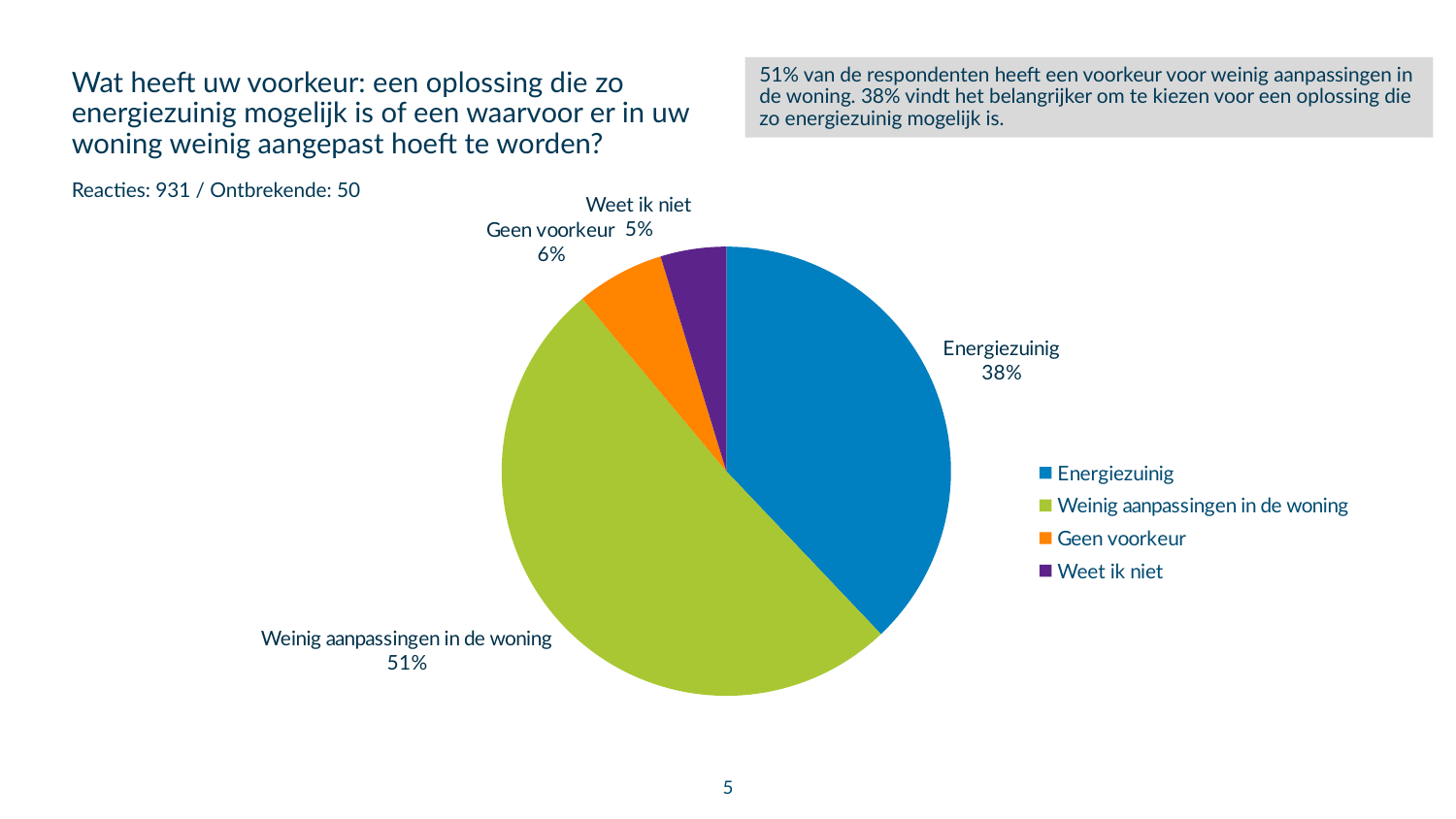

Wat heeft uw voorkeur: een oplossing die zo energiezuinig mogelijk is of een waarvoor er in uw woning weinig aangepast hoeft te worden?
Reacties: 931 / Ontbrekende: 50

51% van de respondenten heeft een voorkeur voor weinig aanpassingen in de woning. 38% vindt het belangrijker om te kiezen voor een oplossing die zo energiezuinig mogelijk is.

### Chart

| Category | antwoorden |
|---|---|
| Energiezuinig | 0.379162191192266 |
| Weinig aanpassingen in de woning | 0.510204081632653 |
| Geen voorkeur | 0.063372717508056 |
| Weet ik niet | 0.047261009667025 |
5